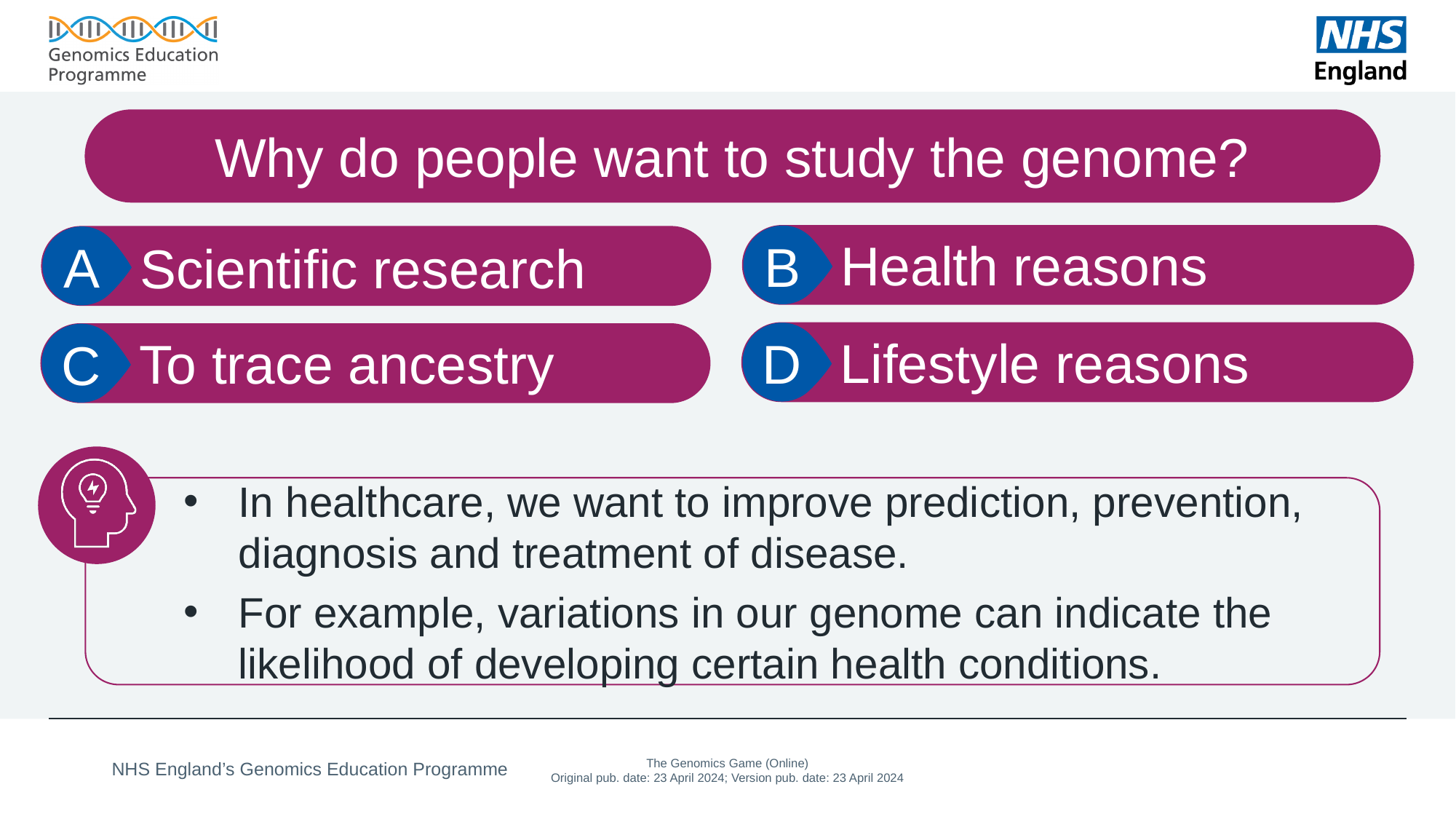

# Why do people want to study the genome?
Health reasons
Scientific research
Lifestyle reasons
To trace ancestry
In healthcare, we want to improve prediction, prevention, diagnosis and treatment of disease.
For example, variations in our genome can indicate the likelihood of developing certain health conditions.